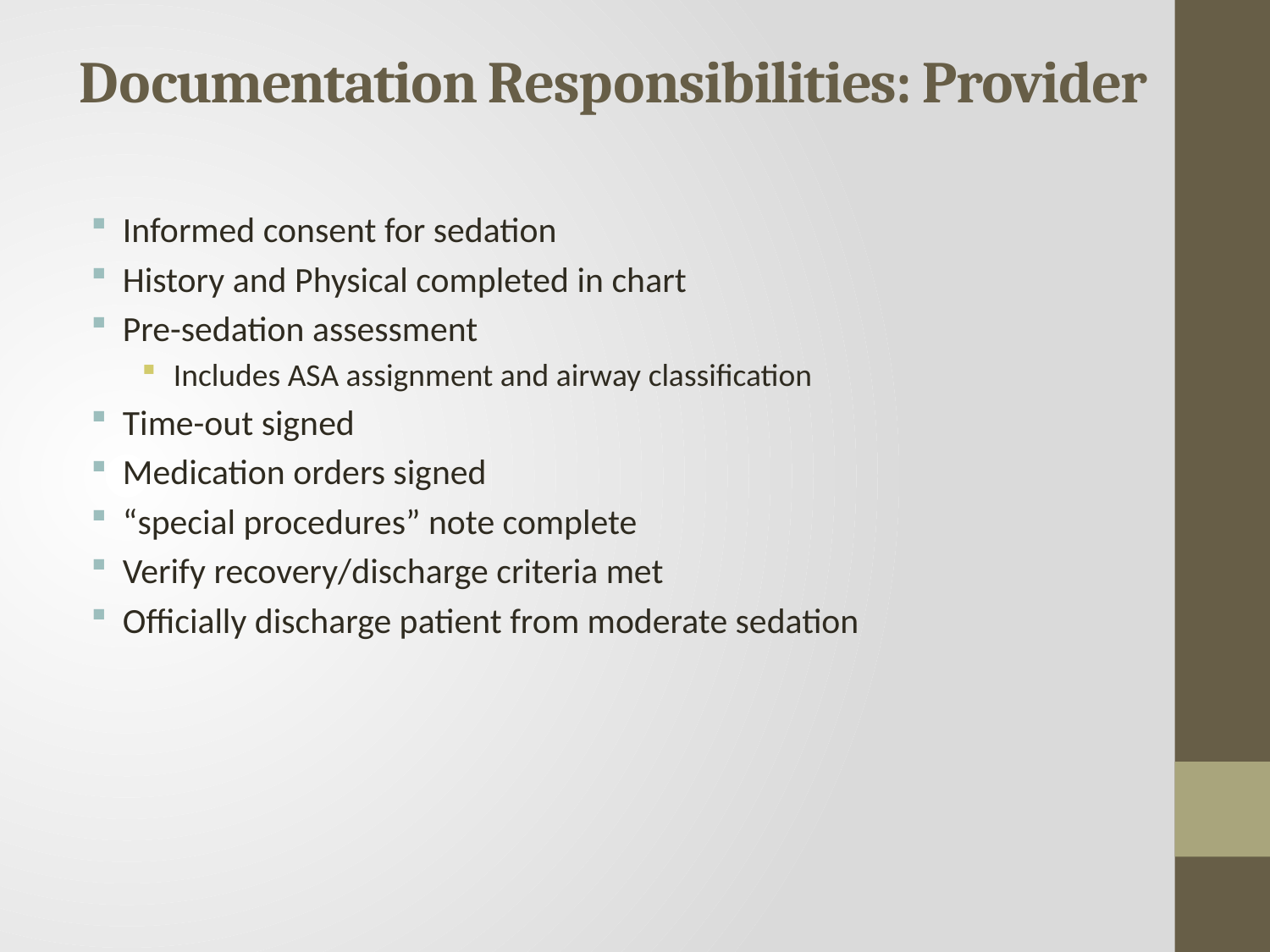

# Documentation Responsibilities: Provider
Informed consent for sedation
History and Physical completed in chart
Pre-sedation assessment
Includes ASA assignment and airway classification
Time-out signed
Medication orders signed
“special procedures” note complete
Verify recovery/discharge criteria met
Officially discharge patient from moderate sedation